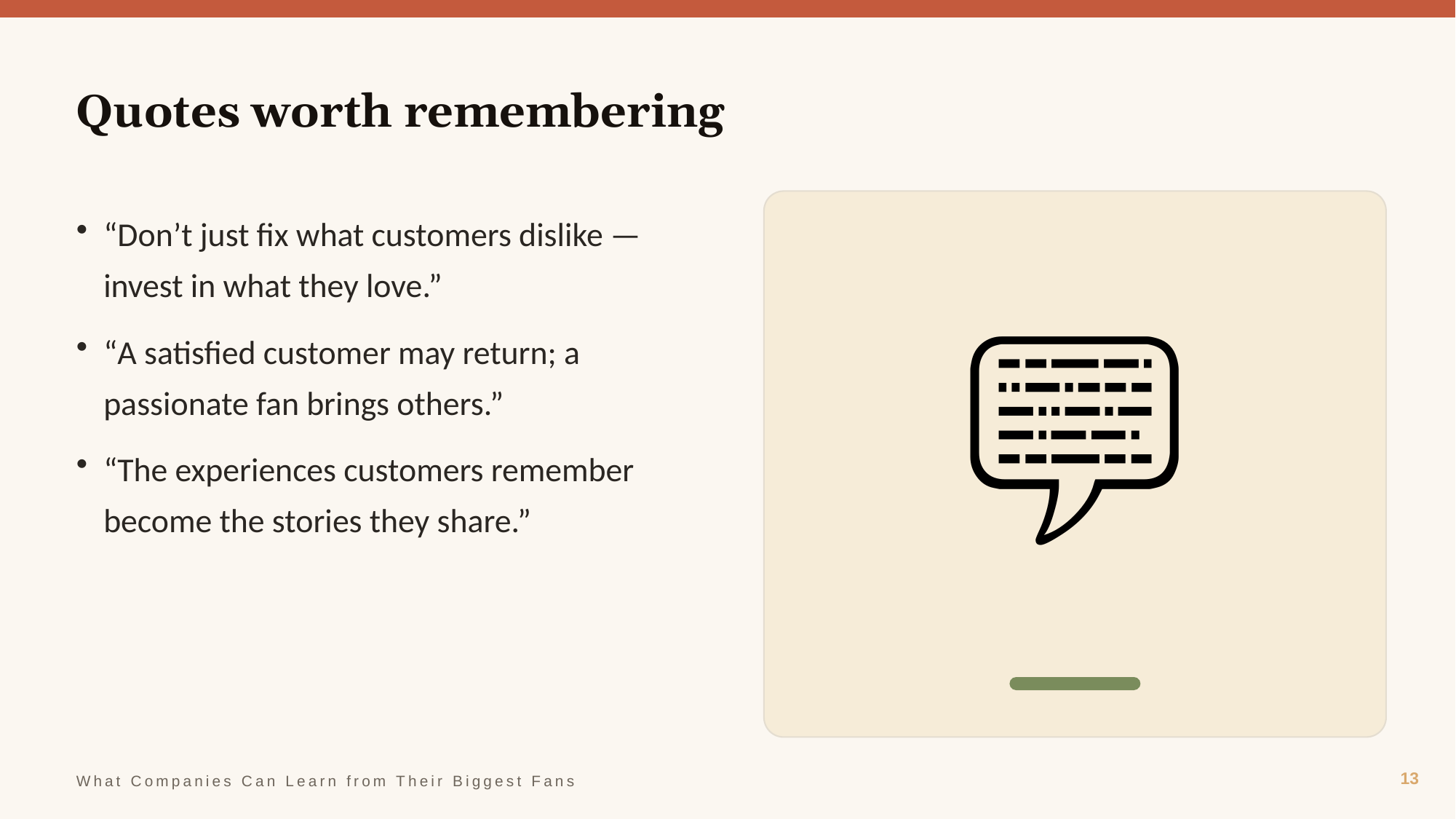

Quotes worth remembering

💬
“Don’t just fix what customers dislike — invest in what they love.”
“A satisfied customer may return; a passionate fan brings others.”
“The experiences customers remember become the stories they share.”

13
What Companies Can Learn from Their Biggest Fans